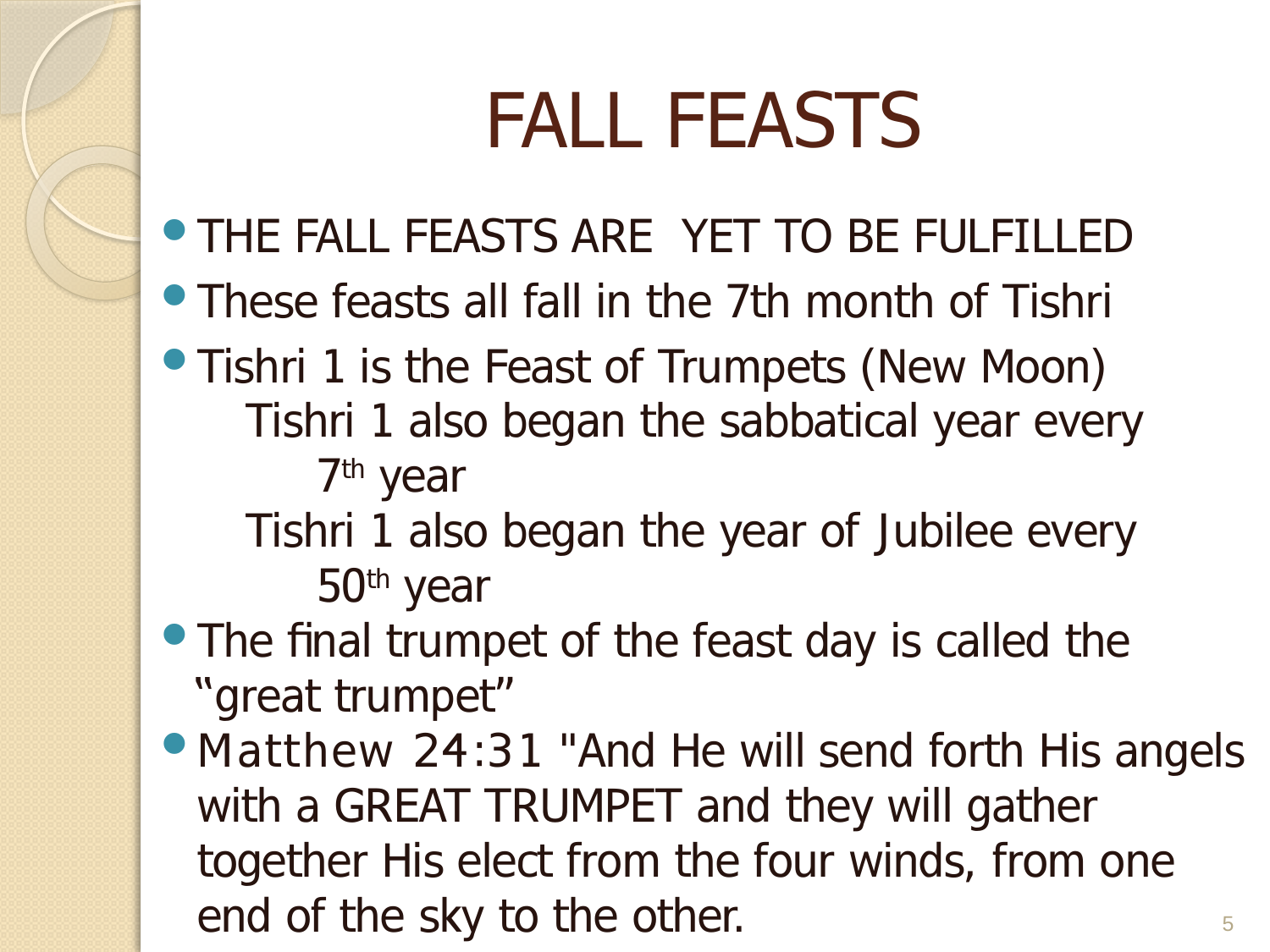

# FALL FEASTS
THE FALL FEASTS ARE  YET TO BE FULFILLED
These feasts all fall in the 7th month of Tishri
Tishri 1 is the Feast of Trumpets (New Moon)
      Tishri 1 also began the sabbatical year every
           7th year
      Tishri 1 also began the year of Jubilee every
           50th year
The final trumpet of the feast day is called the “great trumpet”
Matthew 24:31 "And He will send forth His angels with a GREAT TRUMPET and they will gather together His elect from the four winds, from one end of the sky to the other.

5